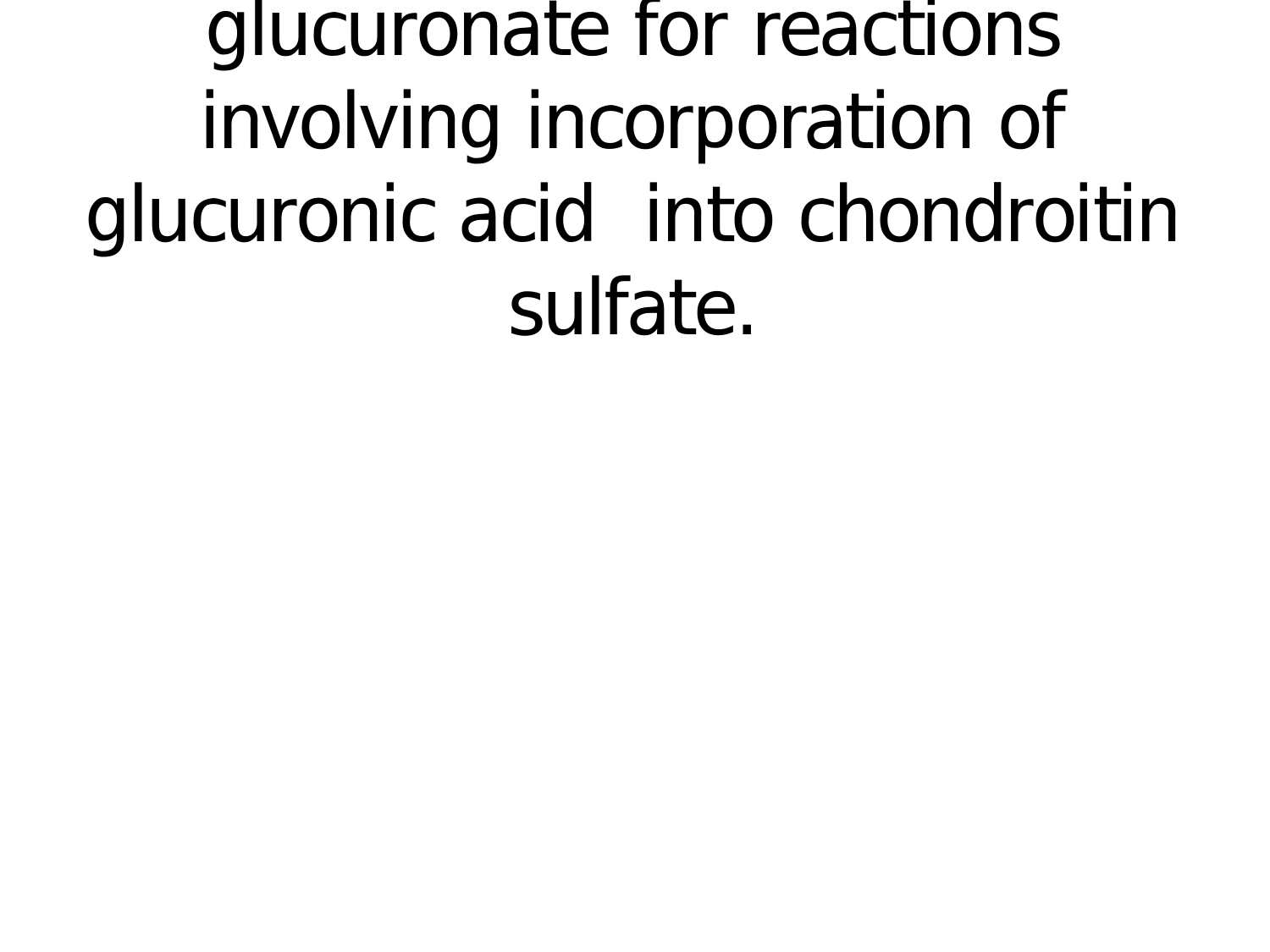

# UDPG – is the active form of glucuronate for reactions involving incorporation of glucuronic acid  into chondroitin sulfate.